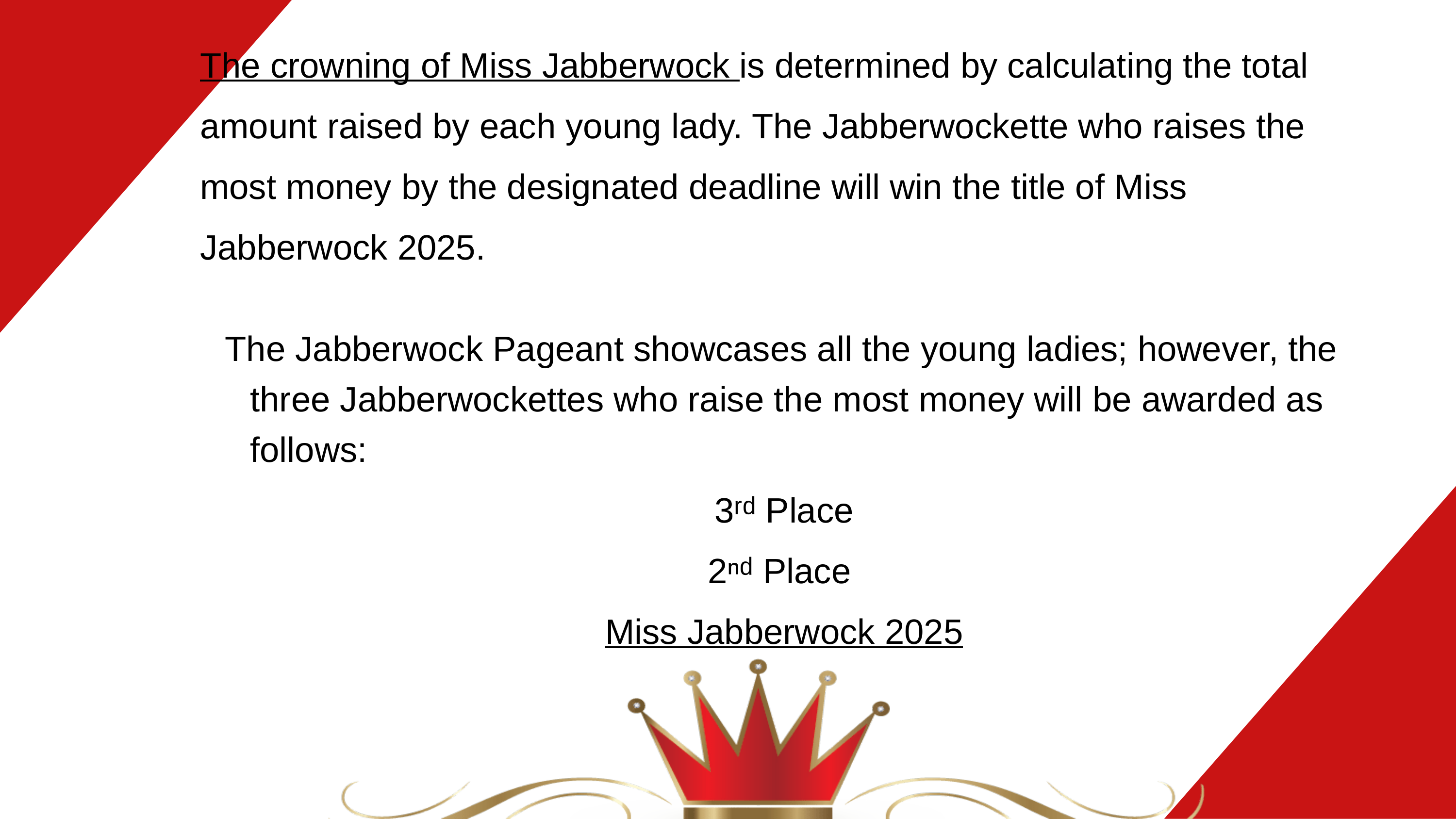

The crowning of Miss Jabberwock is determined by calculating the total amount raised by each young lady. The Jabberwockette who raises the most money by the designated deadline will win the title of Miss Jabberwock 2025.

The Jabberwock Pageant showcases all the young ladies; however, the three Jabberwockettes who raise the most money will be awarded as follows:
3ʳᵈ Place
2ⁿᵈ Place
Miss Jabberwock 2025